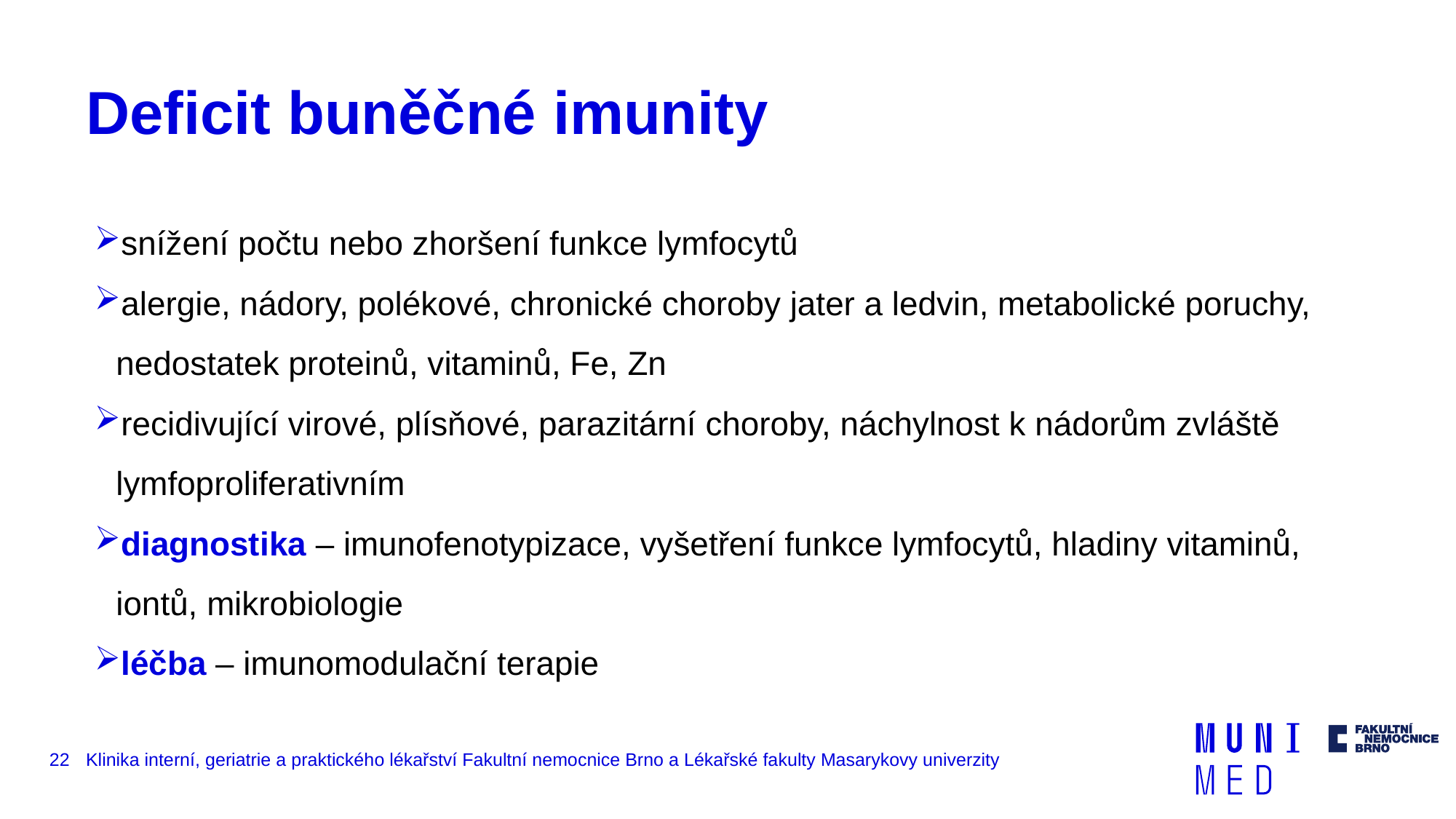

# Deficit buněčné imunity
snížení počtu nebo zhoršení funkce lymfocytů
alergie, nádory, polékové, chronické choroby jater a ledvin, metabolické poruchy, nedostatek proteinů, vitaminů, Fe, Zn
recidivující virové, plísňové, parazitární choroby, náchylnost k nádorům zvláště lymfoproliferativním
diagnostika – imunofenotypizace, vyšetření funkce lymfocytů, hladiny vitaminů, iontů, mikrobiologie
léčba – imunomodulační terapie
22
Klinika interní, geriatrie a praktického lékařství Fakultní nemocnice Brno a Lékařské fakulty Masarykovy univerzity